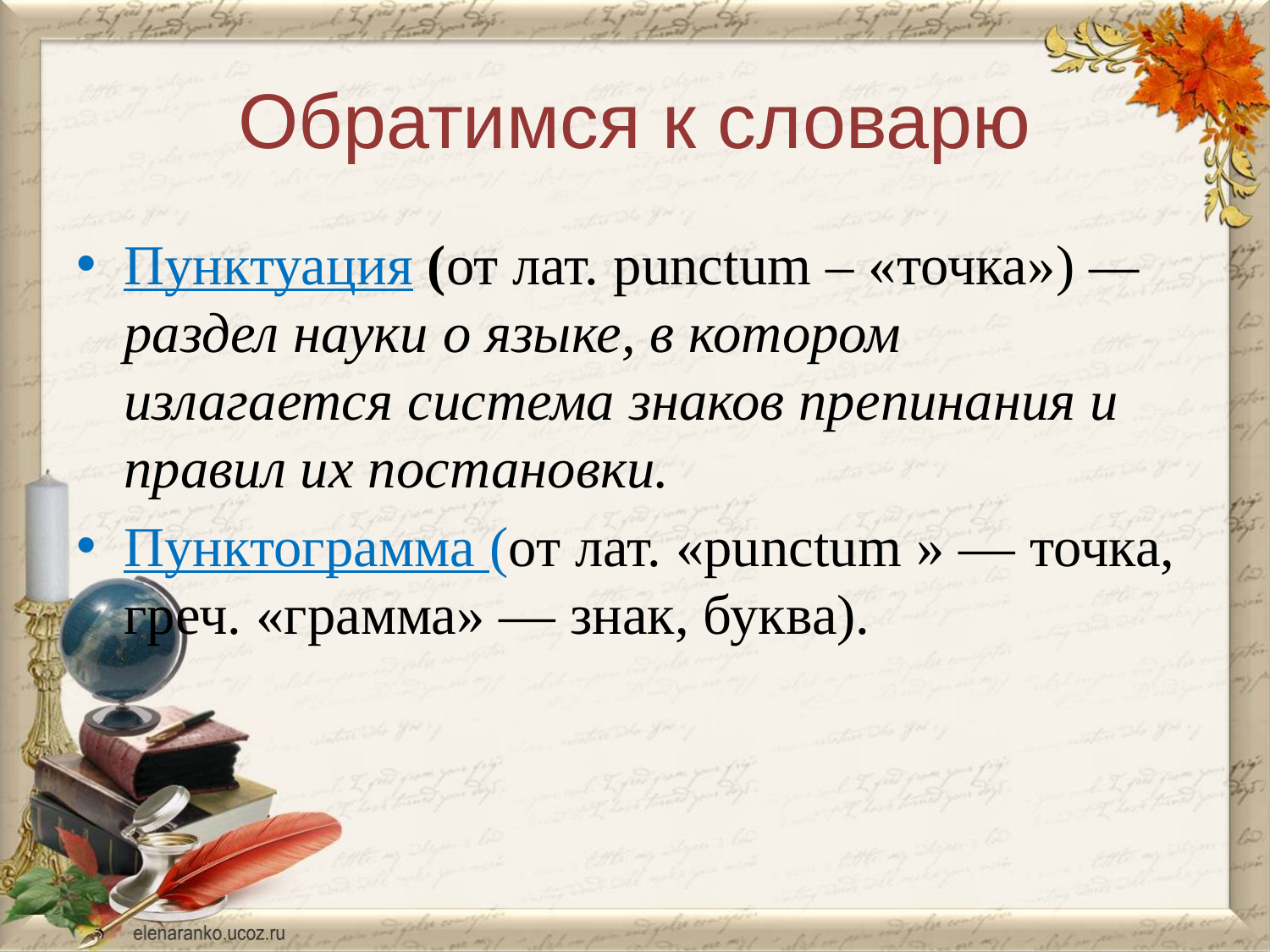

# Обратимся к словарю
Пунктуация (от лат. рunctum – «точка») — раздел науки о языке, в котором  излагается система знаков препинания и правил их постановки.
Пунктограмма (от лат. «рunctum » — точка, греч. «грамма» — знак, буква).